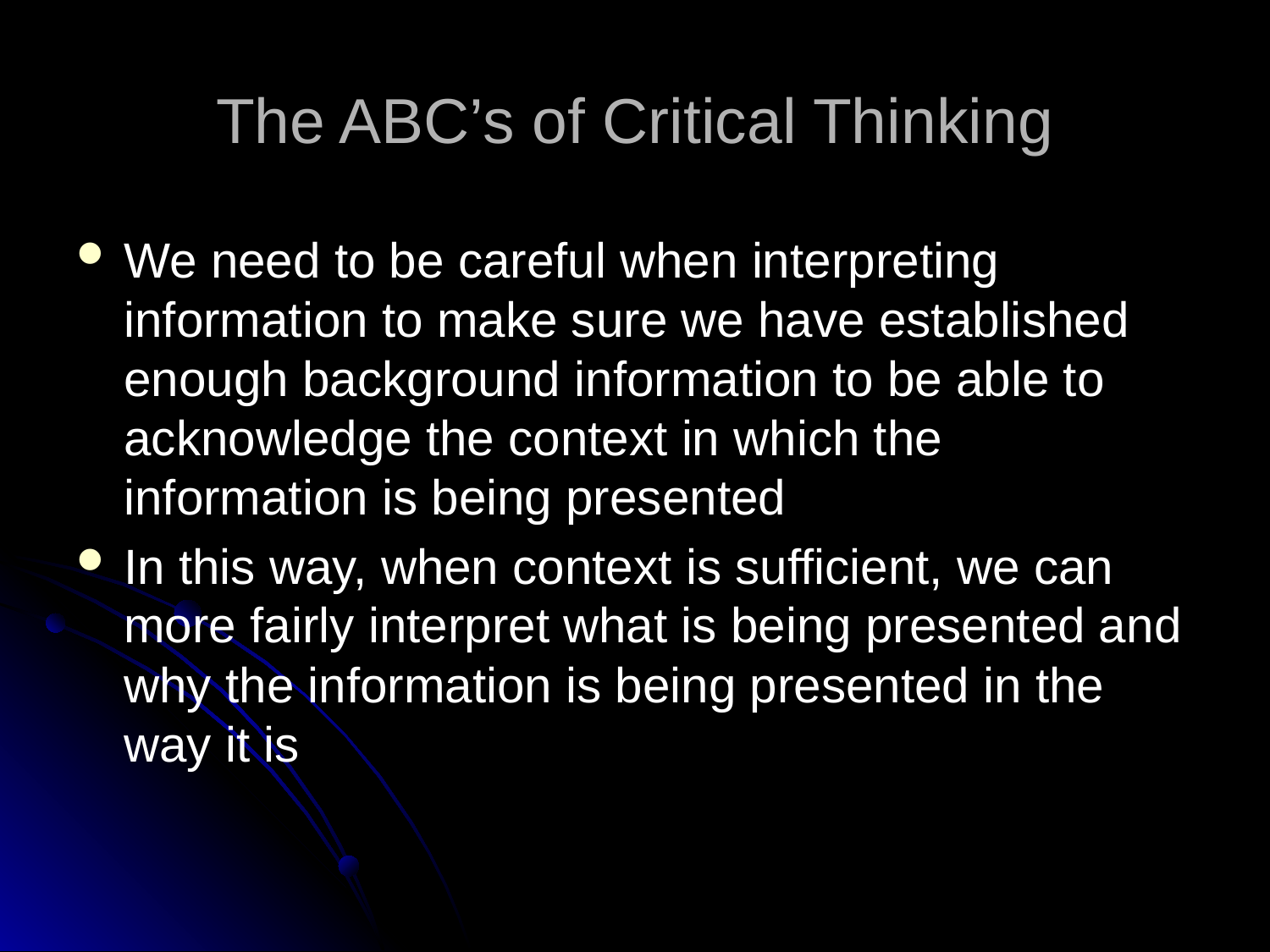

# The ABC’s of Critical Thinking
We need to be careful when interpreting information to make sure we have established enough background information to be able to acknowledge the context in which the information is being presented
In this way, when context is sufficient, we can more fairly interpret what is being presented and why the information is being presented in the way it is